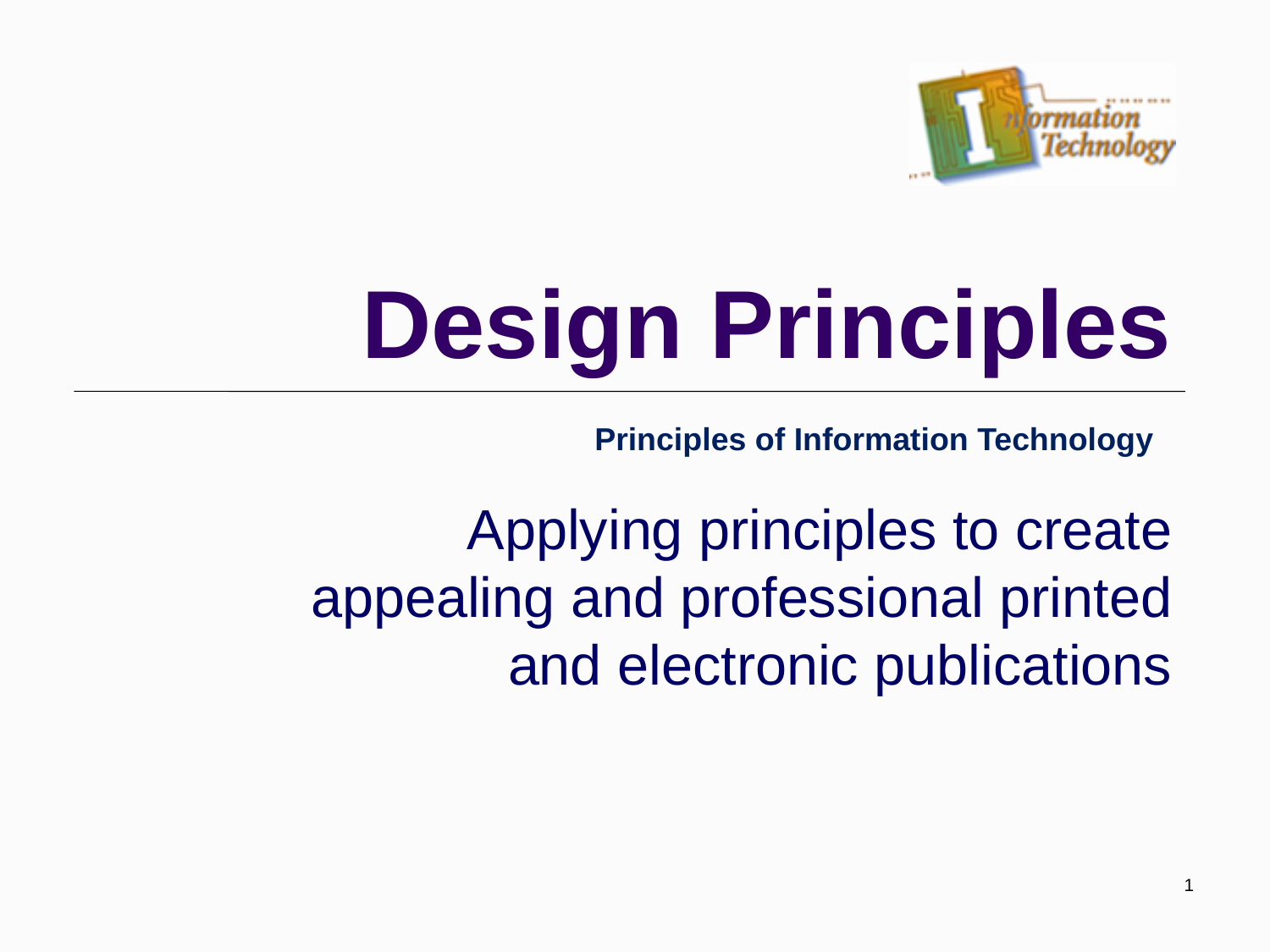

# Design Principles
Principles of Information Technology
Applying principles to create appealing and professional printed and electronic publications

1